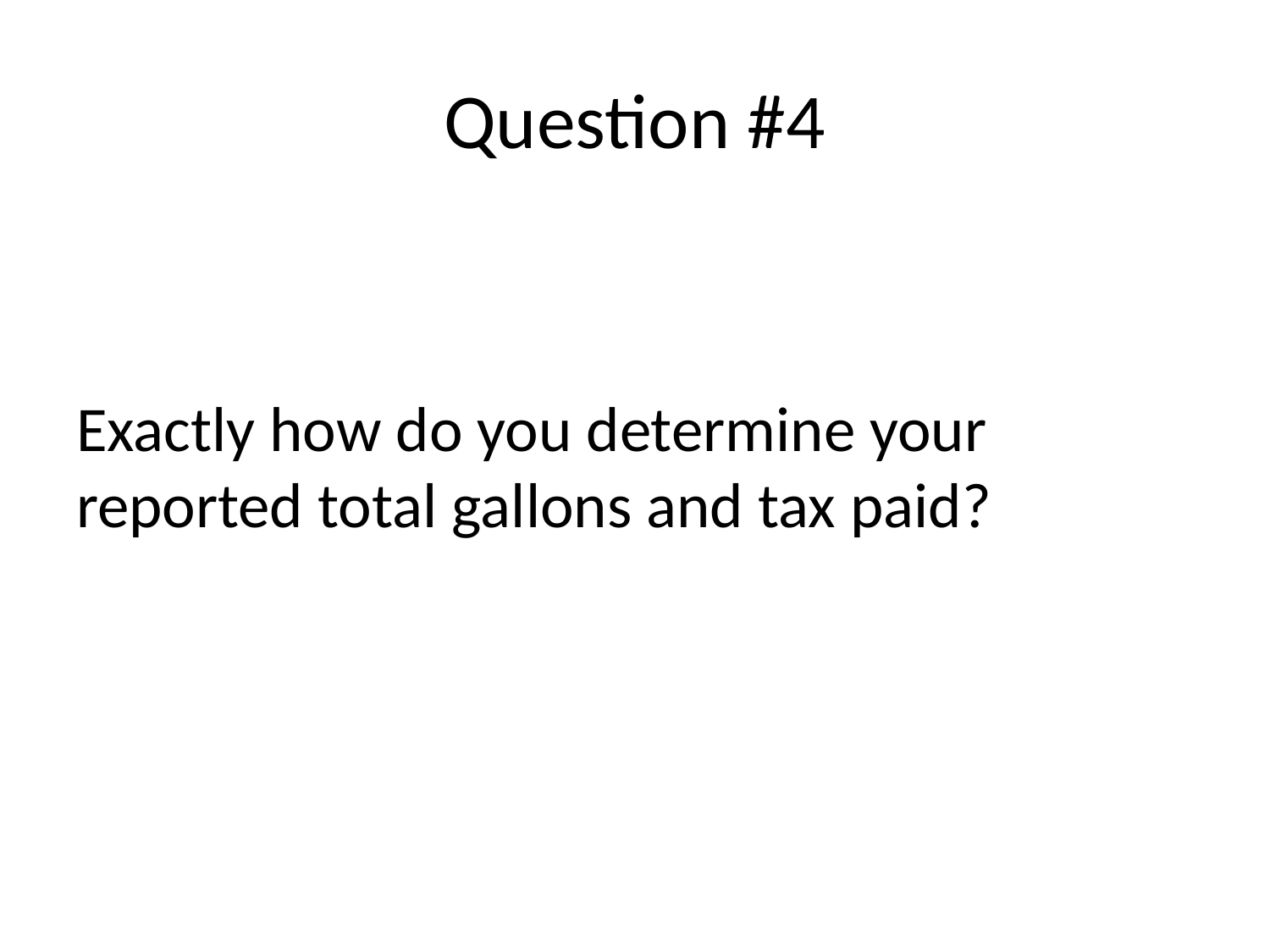

# Question #4

Exactly how do you determine your reported total gallons and tax paid?